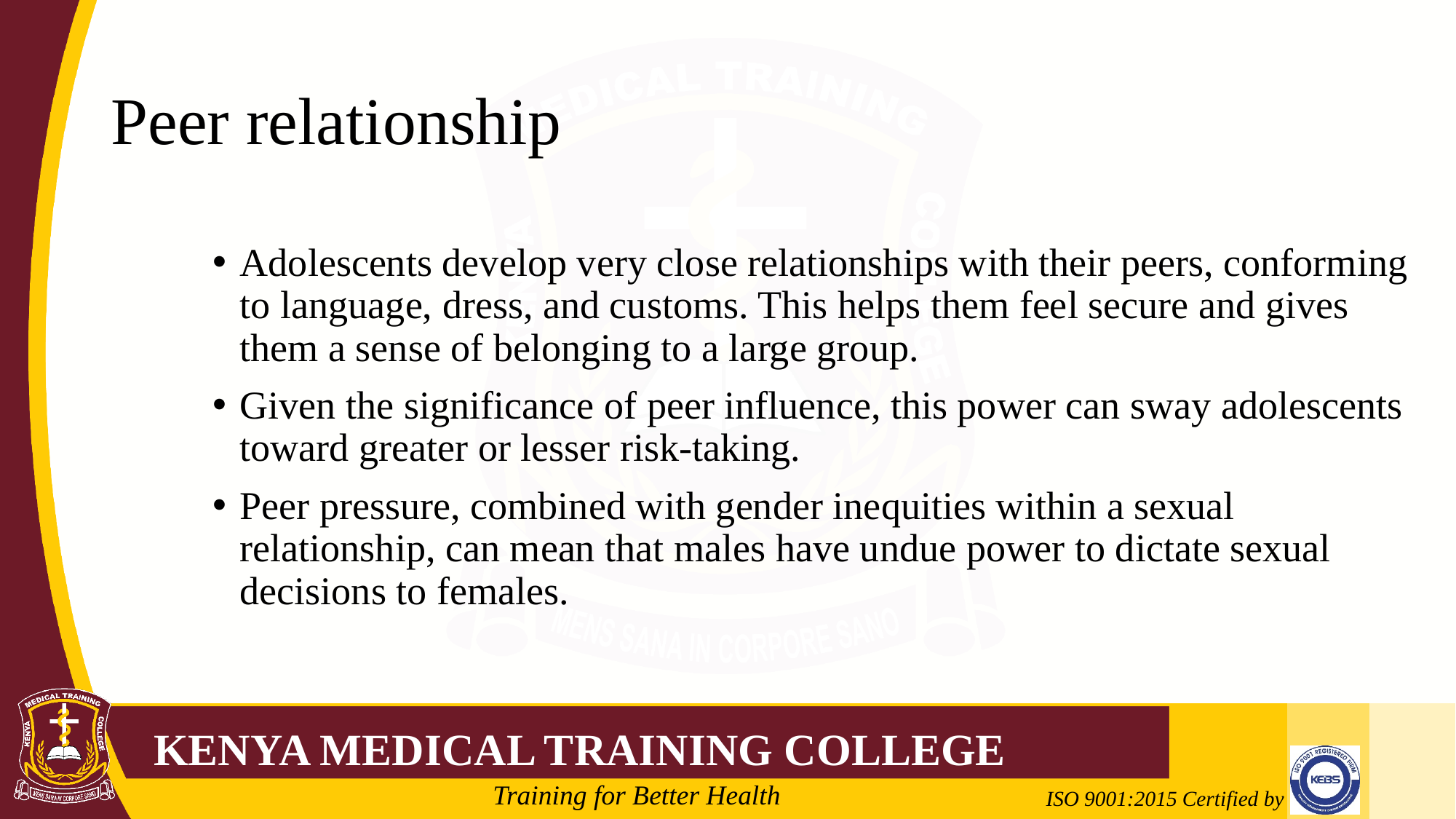

# Peer relationship
Adolescents develop very close relationships with their peers, conforming to language, dress, and customs. This helps them feel secure and gives them a sense of belonging to a large group.
Given the significance of peer influence, this power can sway adolescents toward greater or lesser risk-taking.
Peer pressure, combined with gender inequities within a sexual relationship, can mean that males have undue power to dictate sexual decisions to females.